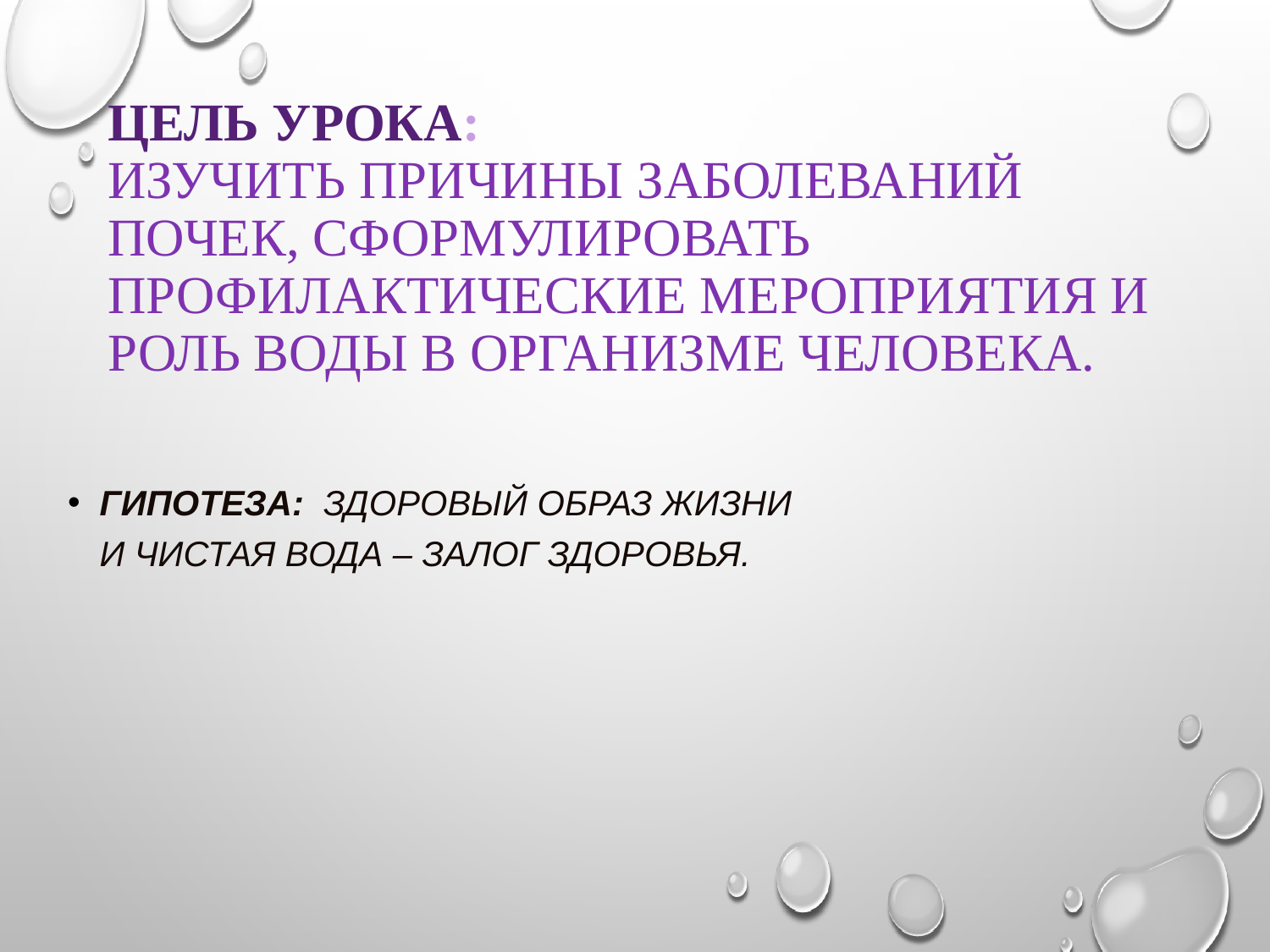

# Цель урока: изучить причины заболеваний почек, сформулировать профилактические мероприятия и роль воды в организме человека.
Гипотеза:  здоровый образ жизни и чистая вода – залог здоровья.